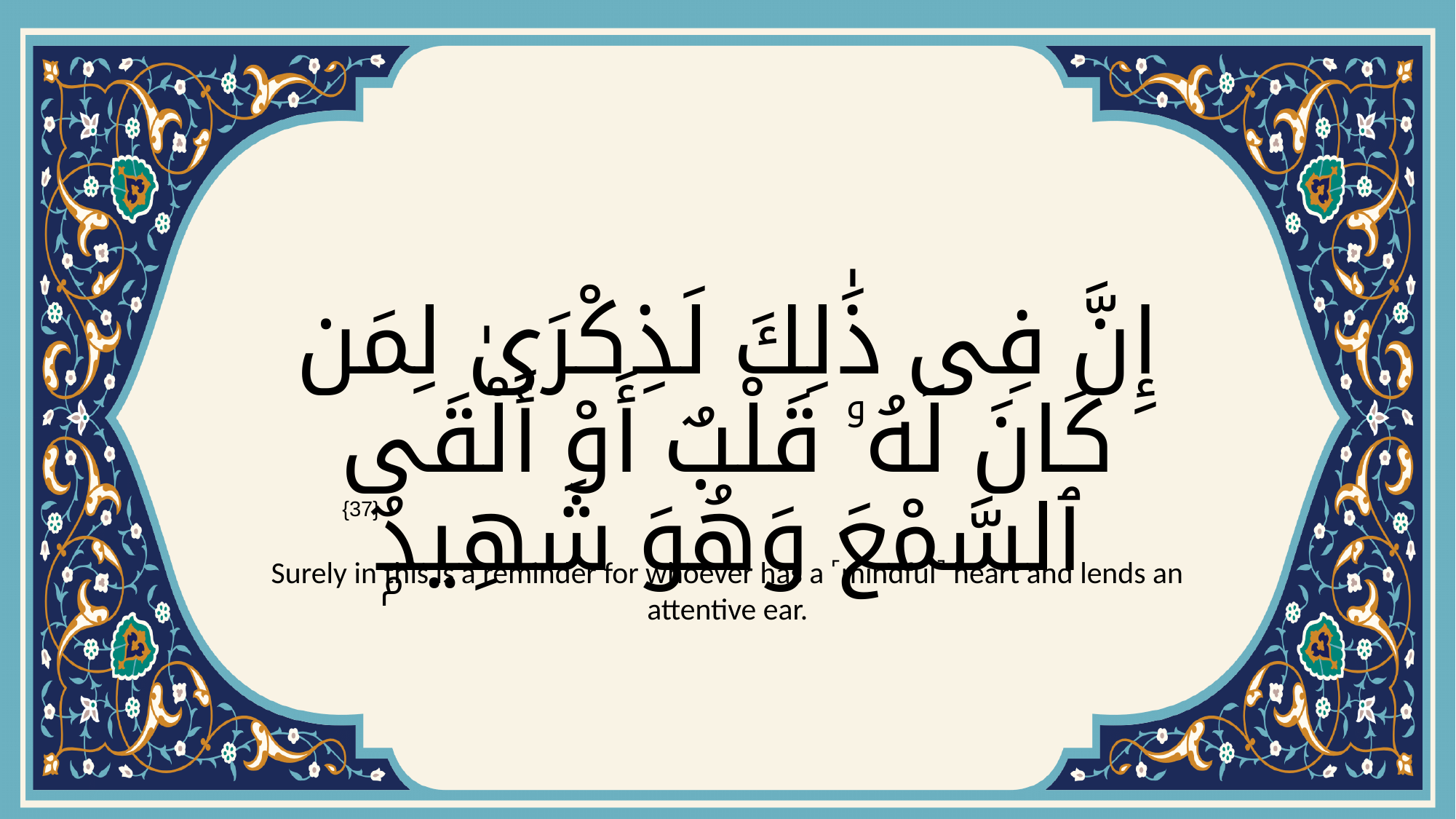

# إِنَّ فِى ذَٰلِكَ لَذِكْرَىٰ لِمَن كَانَ لَهُۥ قَلْبٌ أَوْ أَلْقَى ٱلسَّمْعَ وَهُوَ شَهِيدٌۭ
{37}
Surely in this is a reminder for whoever has a ˹mindful˺ heart and lends an attentive ear.